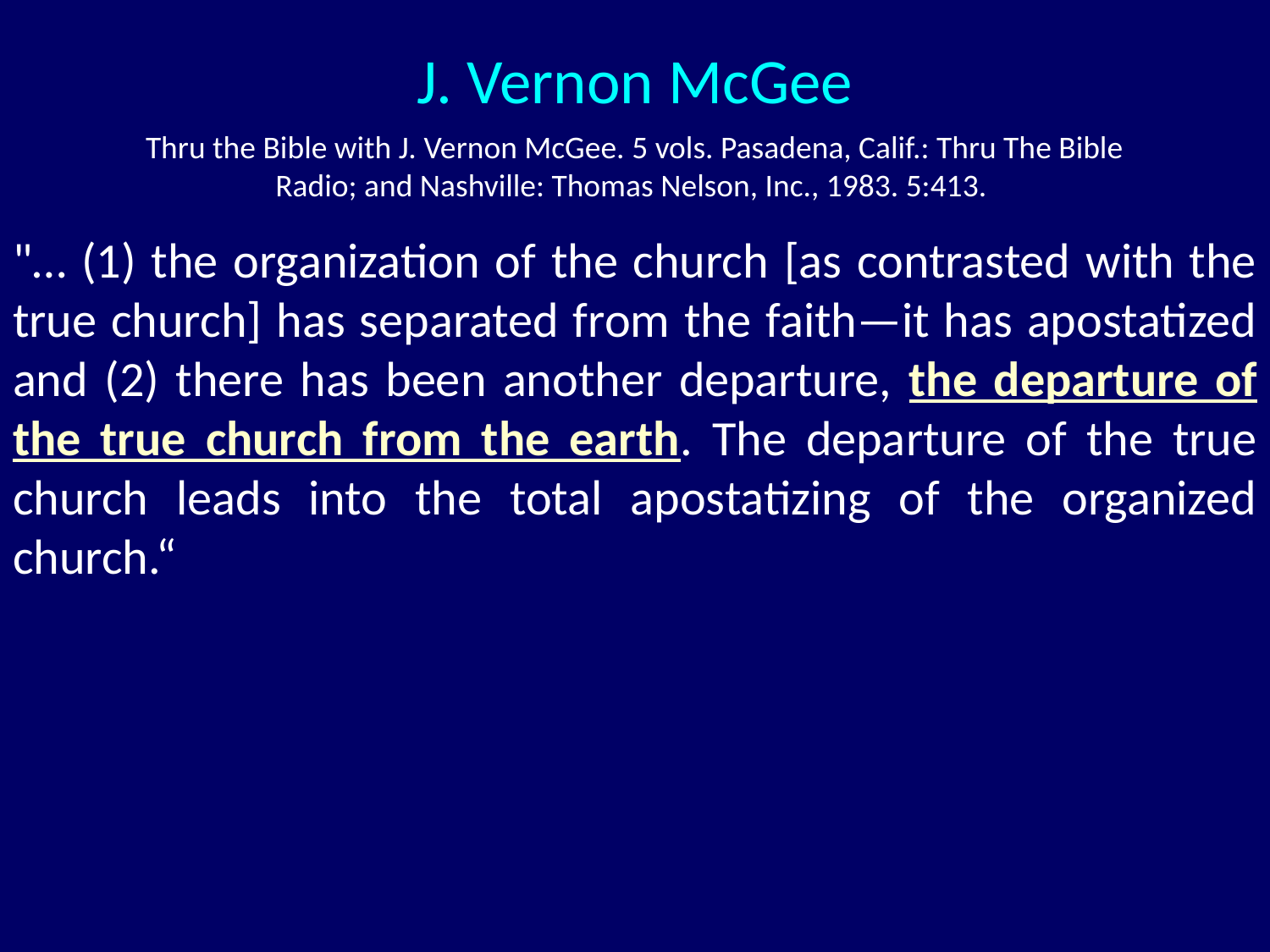

J. Vernon McGee
Thru the Bible with J. Vernon McGee. 5 vols. Pasadena, Calif.: Thru The Bible Radio; and Nashville: Thomas Nelson, Inc., 1983. 5:413.
"… (1) the organization of the church [as contrasted with the true church] has separated from the faith—it has apostatized and (2) there has been another departure, the departure of the true church from the earth. The departure of the true church leads into the total apostatizing of the organized church.“